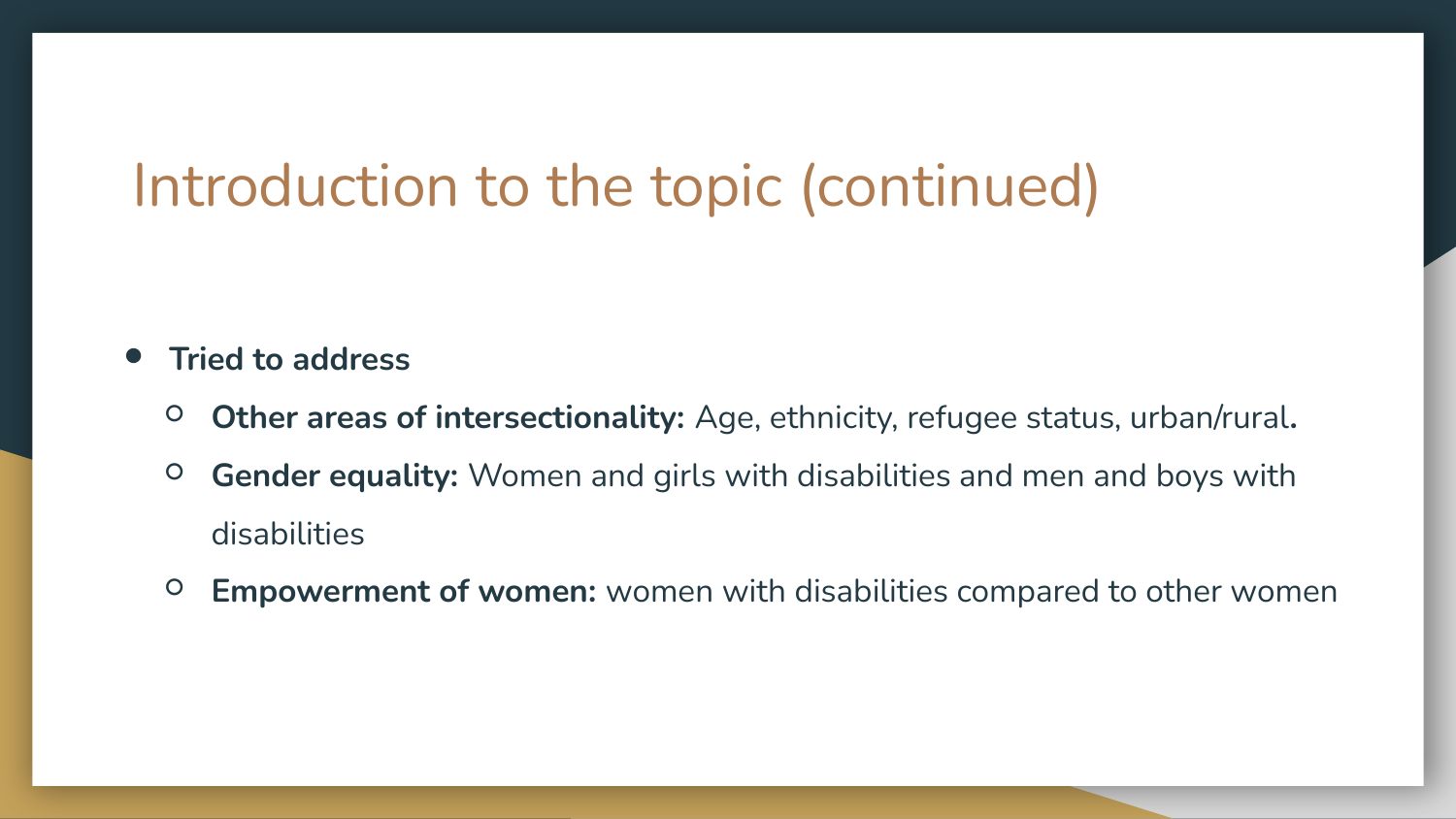

# Introduction to the topic (continued)
Tried to address
Other areas of intersectionality: Age, ethnicity, refugee status, urban/rural.
Gender equality: Women and girls with disabilities and men and boys with disabilities
Empowerment of women: women with disabilities compared to other women